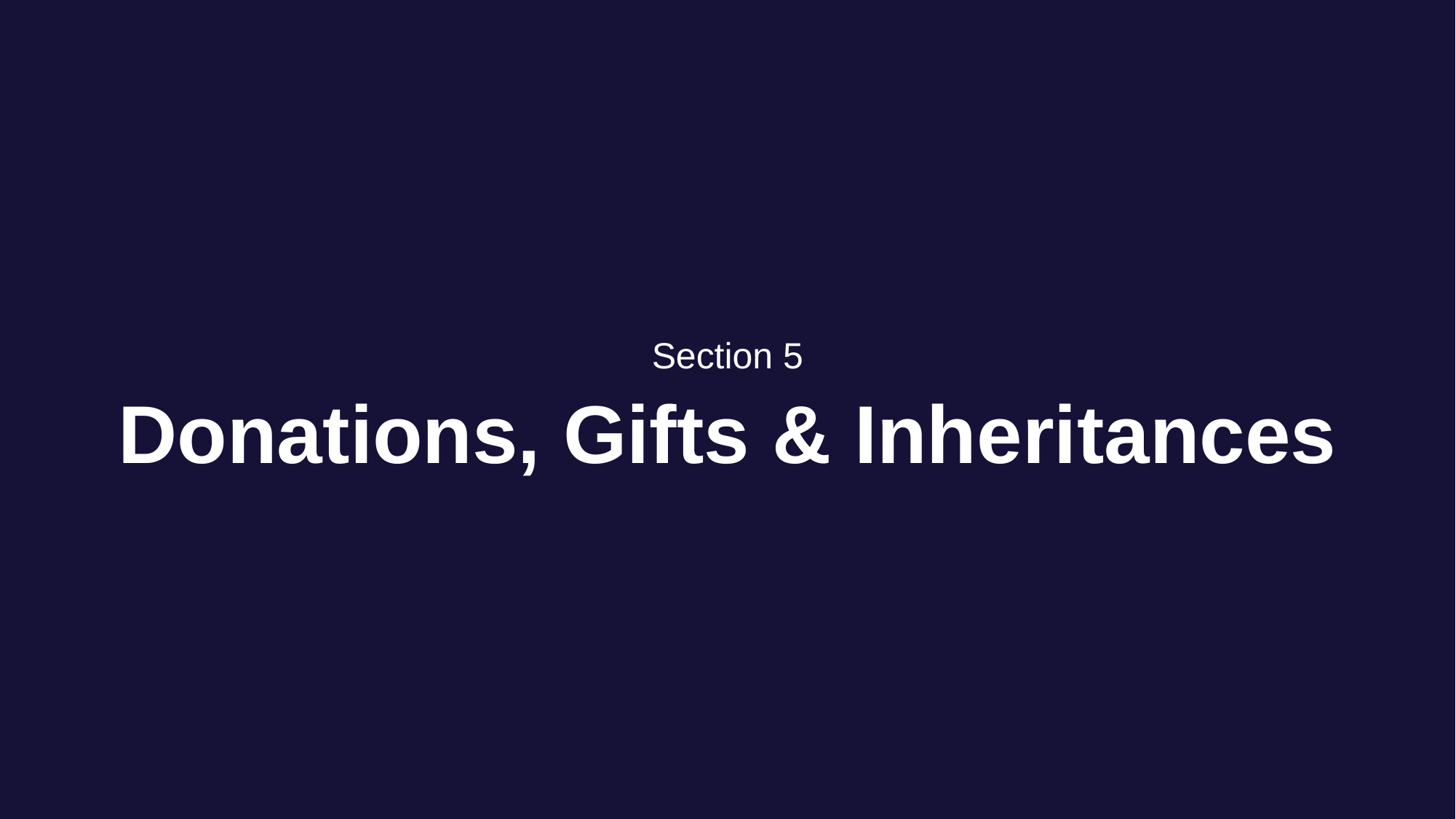

Section 5
# Donations, Gifts & Inheritances